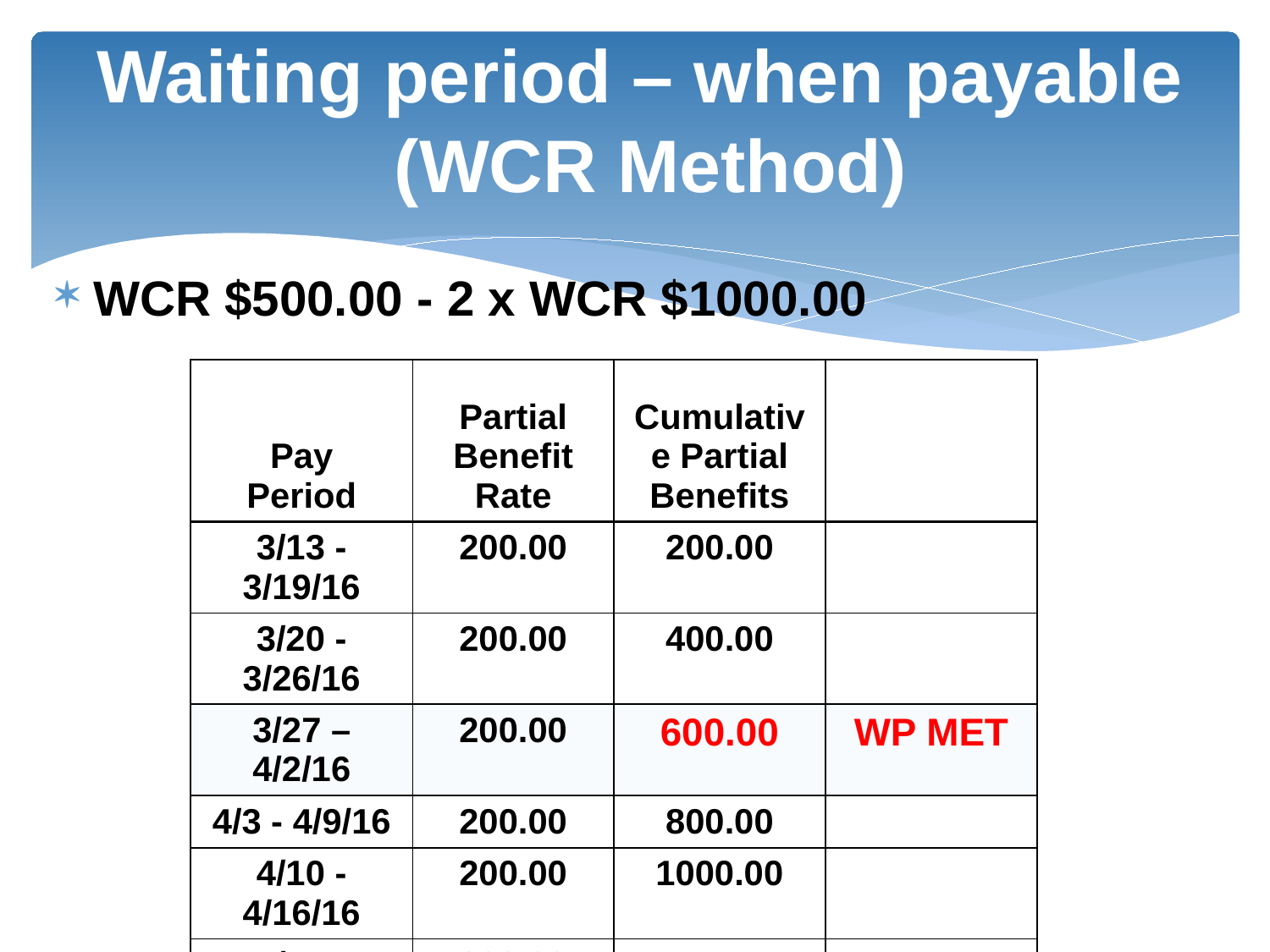

# Waiting period – when payable (WCR Method)
WCR $500.00 - 2 x WCR $1000.00
| Pay Period | Partial Benefit Rate | Cumulative Partial Benefits |  |
| --- | --- | --- | --- |
| 3/13 - 3/19/16 | 200.00 | 200.00 |  |
| 3/20 - 3/26/16 | 200.00 | 400.00 |  |
| 3/27 – 4/2/16 | 200.00 | 600.00 | WP MET |
| 4/3 - 4/9/16 | 200.00 | 800.00 |  |
| 4/10 - 4/16/16 | 200.00 | 1000.00 |  |
| 4/17 - 4/23/16 | 200.00 | 1200.00 | 14 DAYS |
| 4/24 - 4/30/16 | 200.00 | 1400.00 |  |